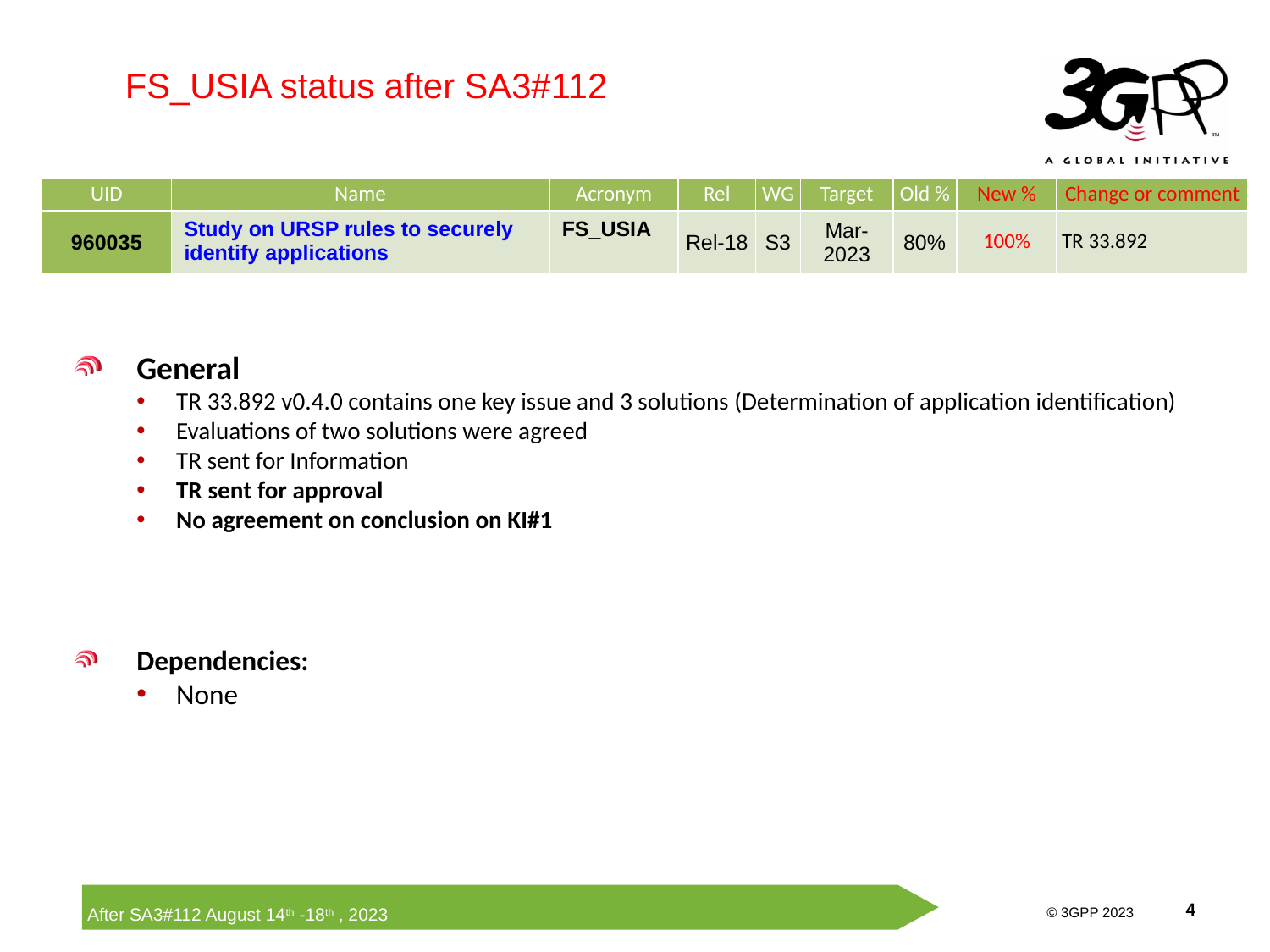

FS_USIA status after SA3#112
| UID | Name | Acronym | Rel | WG | Target | Old % | New % | Change or comment |
| --- | --- | --- | --- | --- | --- | --- | --- | --- |
| 960035 | Study on URSP rules to securely identify applications | FS\_USIA | Rel-18 | S3 | Mar-2023 | 80% | 100% | TR 33.892 |
General
TR 33.892 v0.4.0 contains one key issue and 3 solutions (Determination of application identification)
Evaluations of two solutions were agreed
TR sent for Information
TR sent for approval
No agreement on conclusion on KI#1

Dependencies:
None